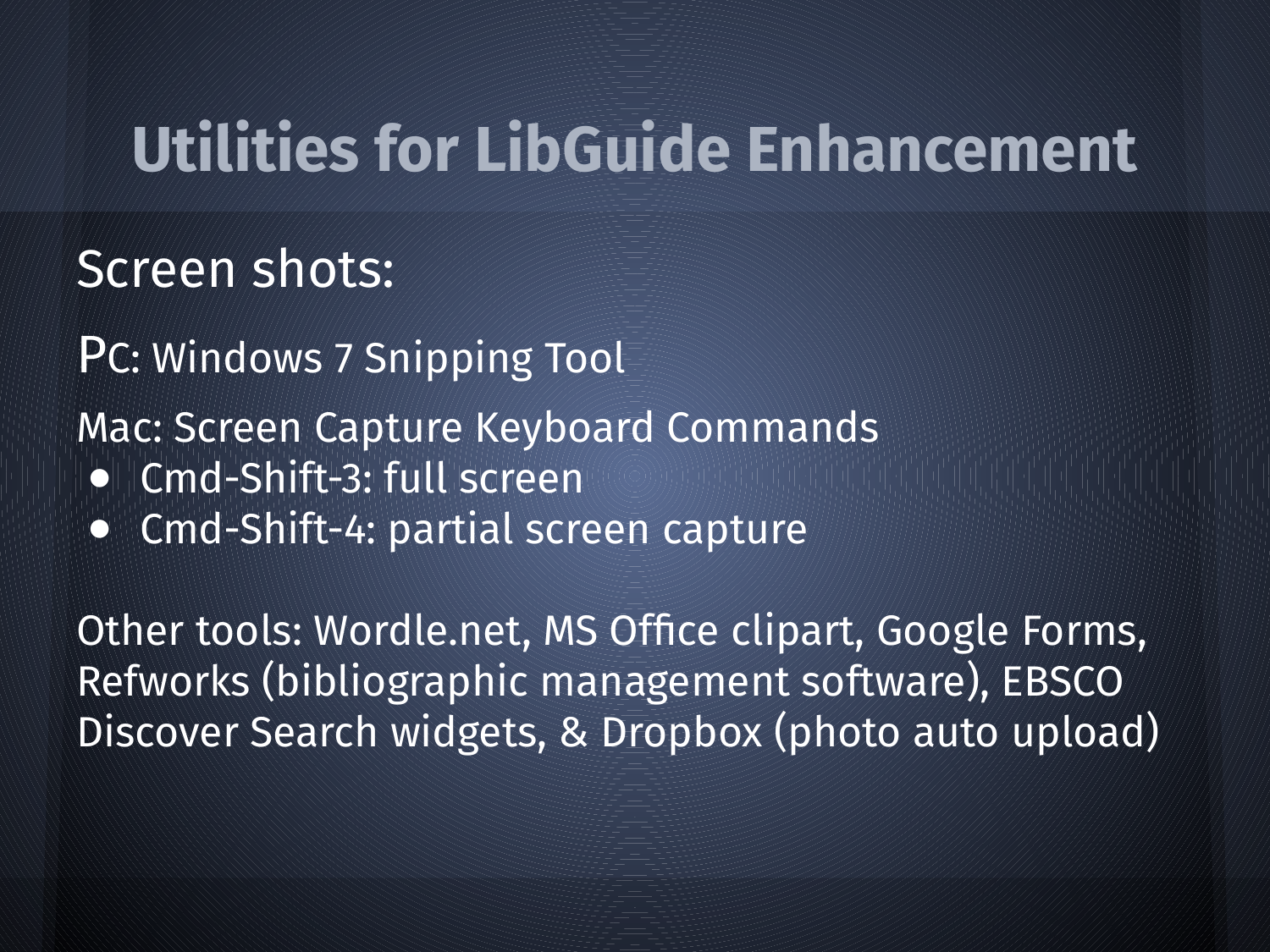

# Utilities for LibGuide Enhancement
Screen shots:

PC: Windows 7 Snipping Tool

Mac: Screen Capture Keyboard Commands
Cmd-Shift-3: full screen
Cmd-Shift-4: partial screen capture

Other tools: Wordle.net, MS Office clipart, Google Forms, Refworks (bibliographic management software), EBSCO Discover Search widgets, & Dropbox (photo auto upload)